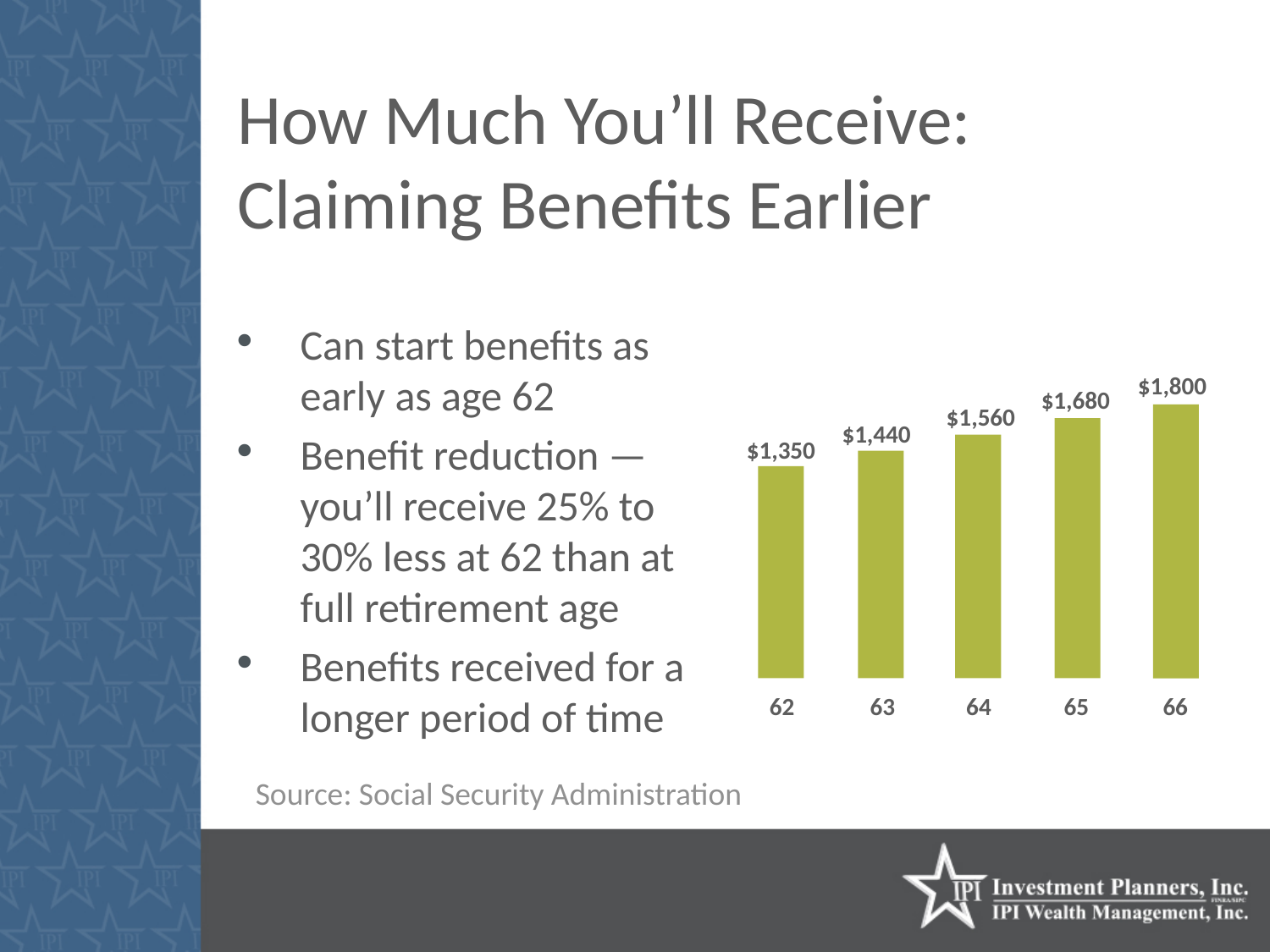

# How Much You’ll Receive: Claiming Benefits Earlier
Can start benefits as early as age 62
Benefit reduction —you’ll receive 25% to 30% less at 62 than at full retirement age
Benefits received for a longer period of time
$1,800
$1,680
$1,560

$1,440

$1,350

62
63
64
65
66
Source: Social Security Administration